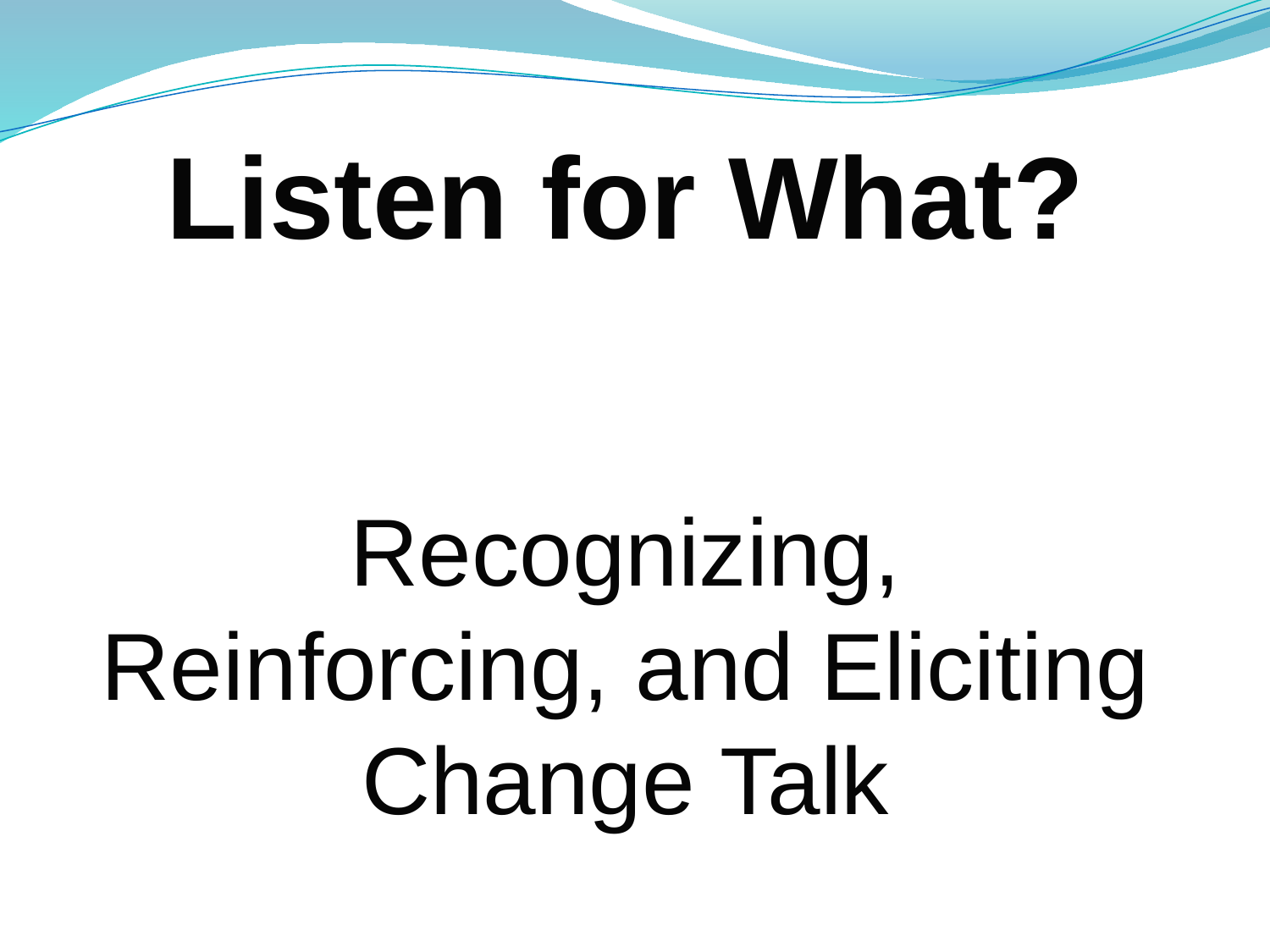

Listen for What?

Recognizing,
Reinforcing, and Eliciting
Change Talk